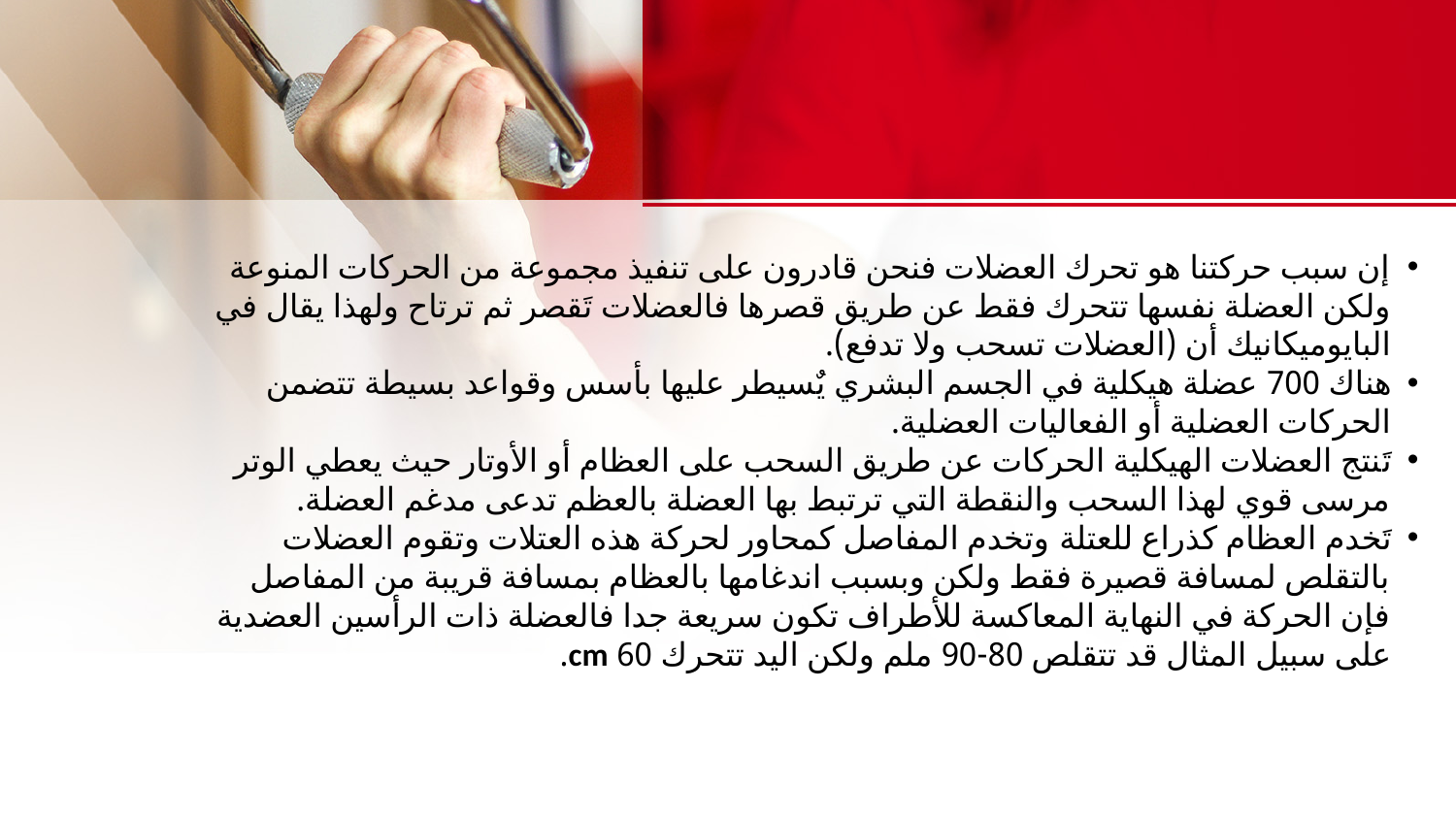

إن سبب حركتنا هو تحرك العضلات فنحن قادرون على تنفيذ مجموعة من الحركات المنوعة ولكن العضلة نفسها تتحرك فقط عن طريق قصرها فالعضلات تَقصر ثم ترتاح ولهذا يقال في البايوميكانيك أن (العضلات تسحب ولا تدفع).
هناك 700 عضلة هيكلية في الجسم البشري يٌسيطر عليها بأسس وقواعد بسيطة تتضمن الحركات العضلية أو الفعاليات العضلية.
تَنتج العضلات الهيكلية الحركات عن طريق السحب على العظام أو الأوتار حيث يعطي الوتر مرسى قوي لهذا السحب والنقطة التي ترتبط بها العضلة بالعظم تدعى مدغم العضلة.
تَخدم العظام كذراع للعتلة وتخدم المفاصل كمحاور لحركة هذه العتلات وتقوم العضلات بالتقلص لمسافة قصيرة فقط ولكن وبسبب اندغامها بالعظام بمسافة قريبة من المفاصل فإن الحركة في النهاية المعاكسة للأطراف تكون سريعة جدا فالعضلة ذات الرأسين العضدية على سبيل المثال قد تتقلص 80-90 ملم ولكن اليد تتحرك 60 cm.